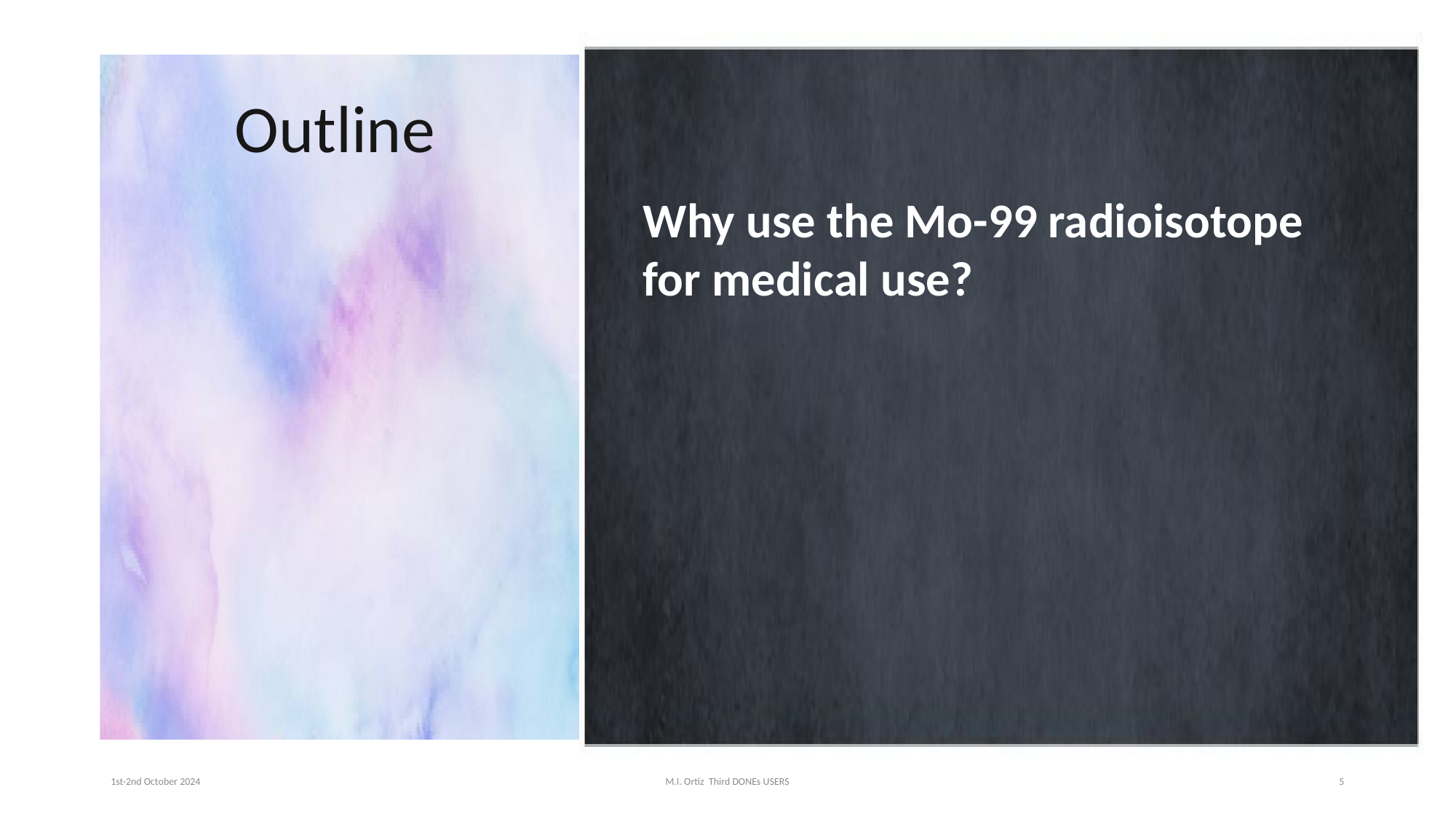

# Outline
Why use the Mo-99 radioisotope for medical use?

1st-2nd October 2024
M.I. Ortiz  Third DONEs USERS
5